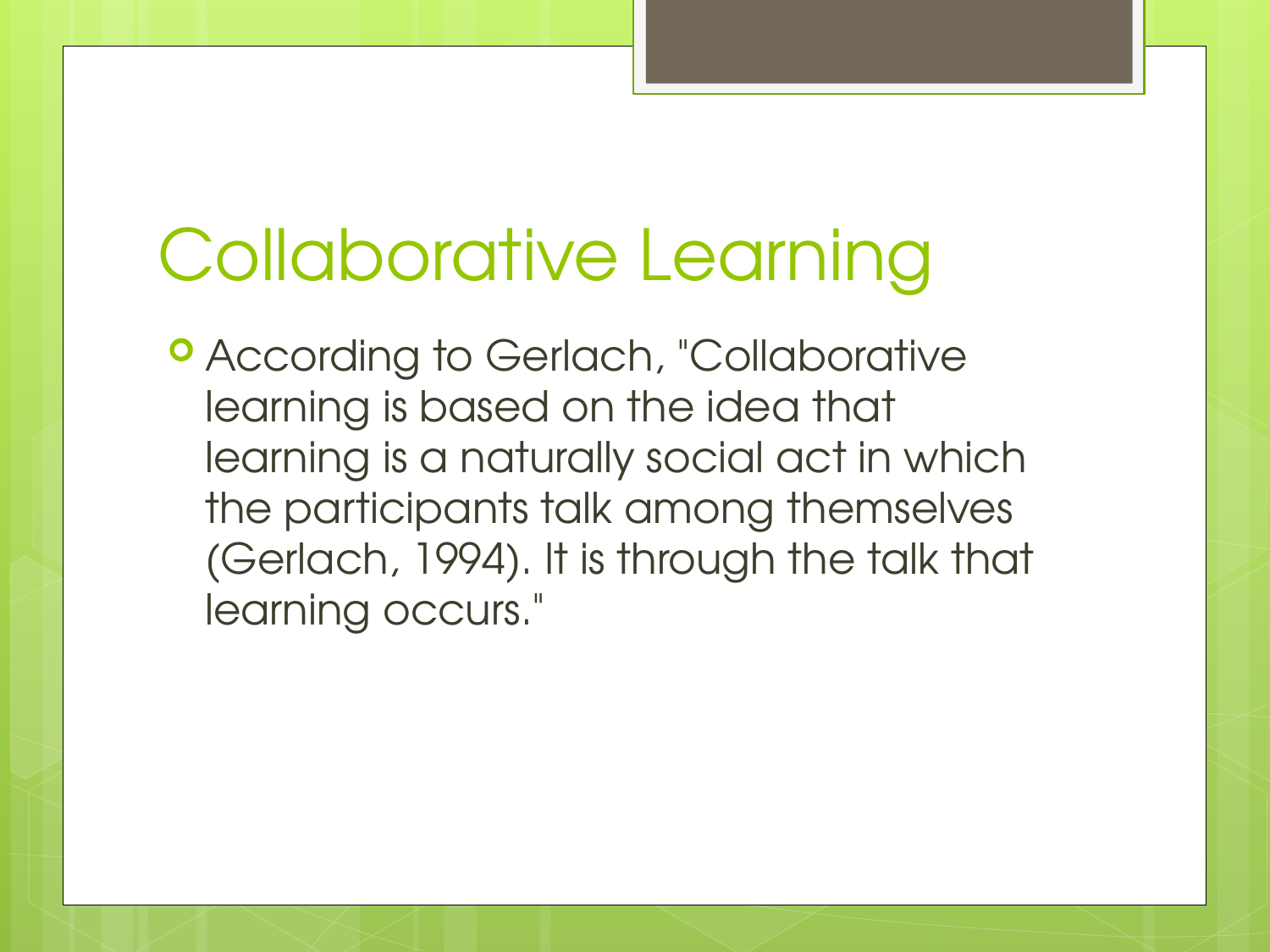

# Collaborative Learning
According to Gerlach, "Collaborative learning is based on the idea that learning is a naturally social act in which the participants talk among themselves (Gerlach, 1994). It is through the talk that learning occurs."